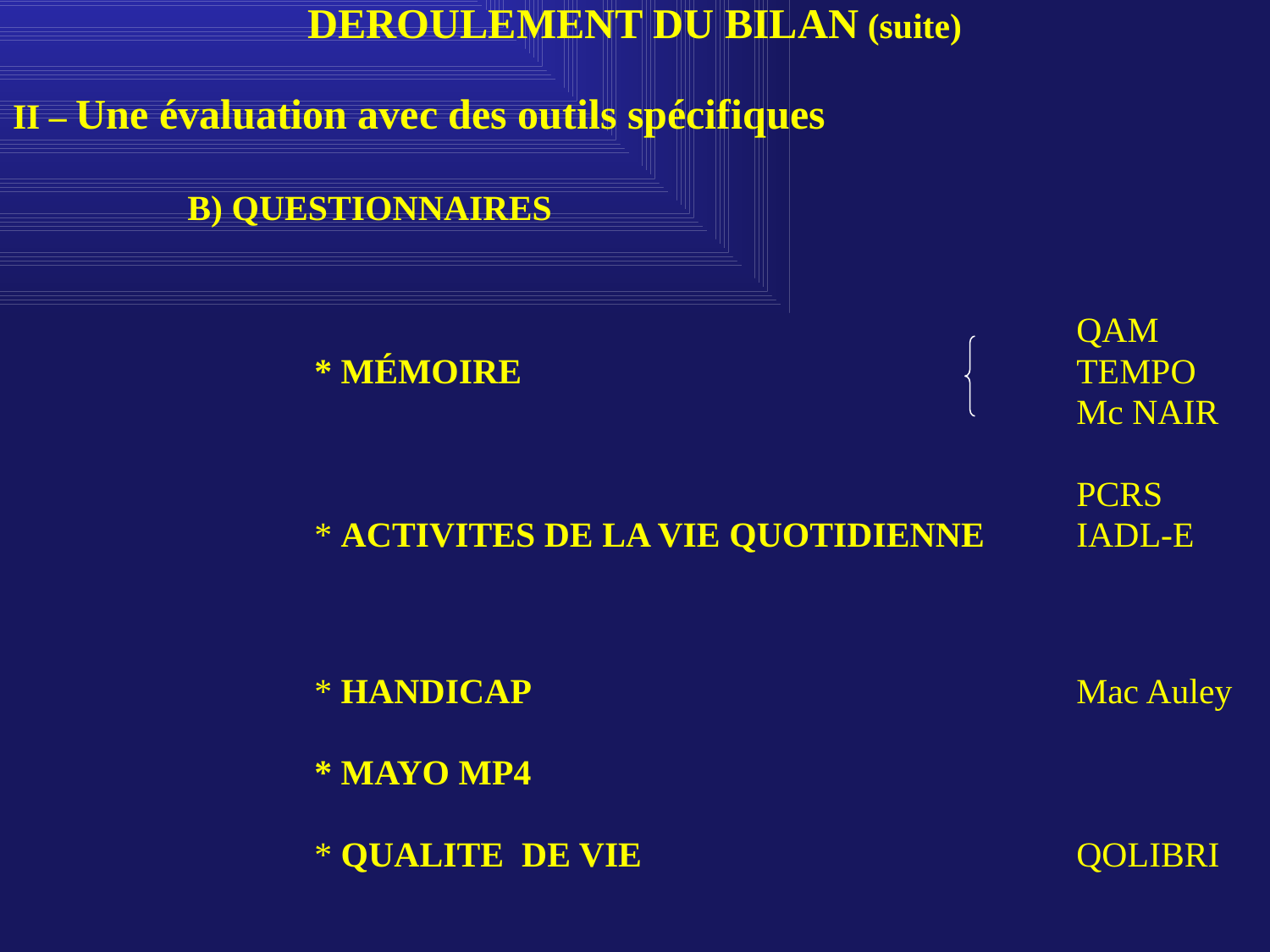

DEROULEMENT DU BILAN (suite)

II – Une évaluation avec des outils spécifiques

		B) QUESTIONNAIRES

									QAM
			* MÉMOIRE 					TEMPO
									Mc NAIR

									PCRS
			* ACTIVITES DE LA VIE QUOTIDIENNE	IADL-E

												* HANDICAP					Mac Auley

			* MAYO MP4

			* QUALITE  DE VIE 				QOLIBRI